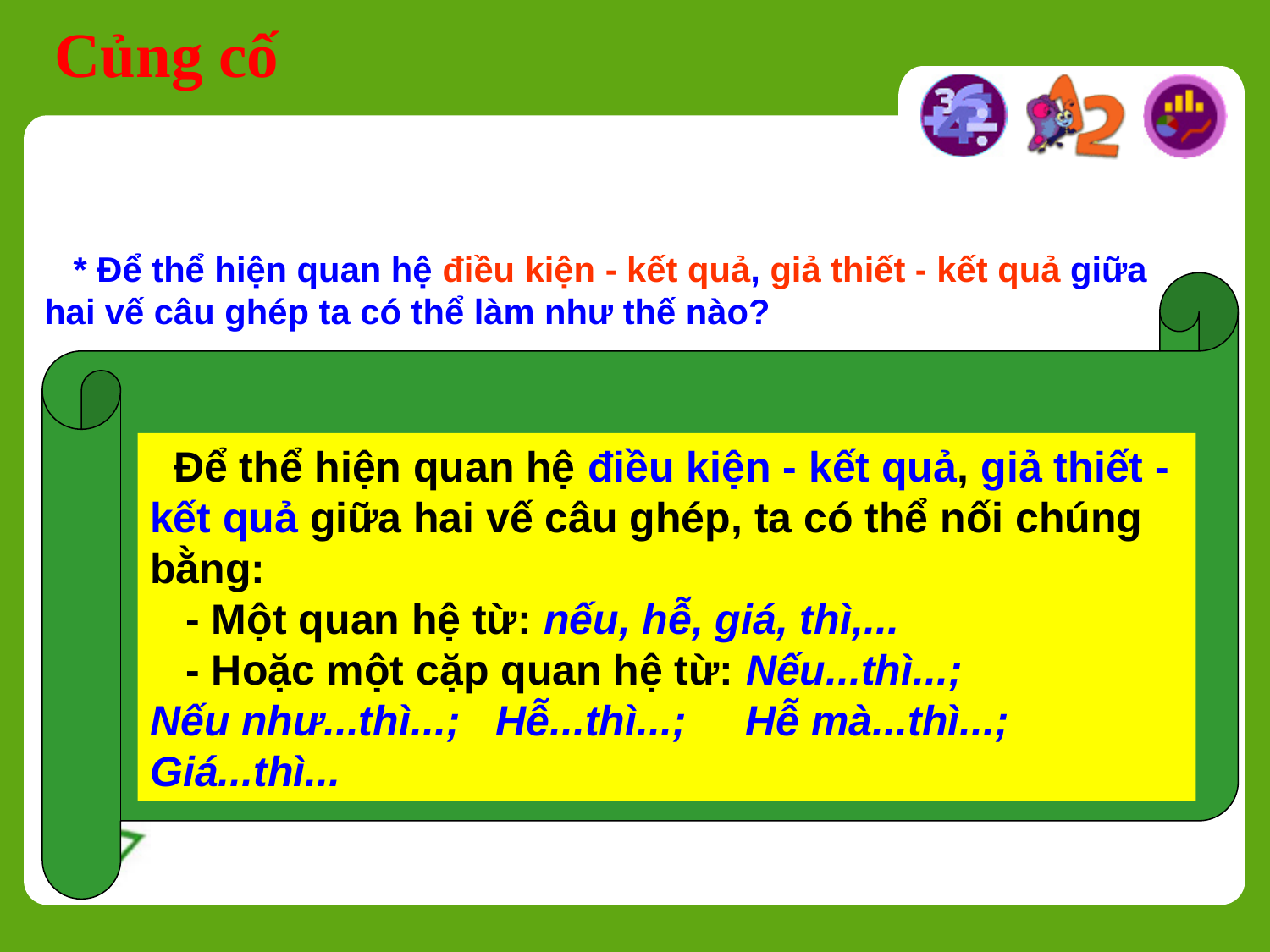

Củng cố
   * Để thể hiện quan hệ điều kiện - kết quả, giả thiết - kết quả giữa hai vế câu ghép ta có thể làm như thế nào?

  Để thể hiện quan hệ điều kiện - kết quả, giả thiết - kết quả giữa hai vế câu ghép, ta có thể nối chúng bằng:
   - Một quan hệ từ: nếu, hễ, giá, thì,...
   - Hoặc một cặp quan hệ từ: Nếu...thì...;
Nếu như...thì...;   Hễ...thì...;     Hễ mà...thì...;   Giá...thì...